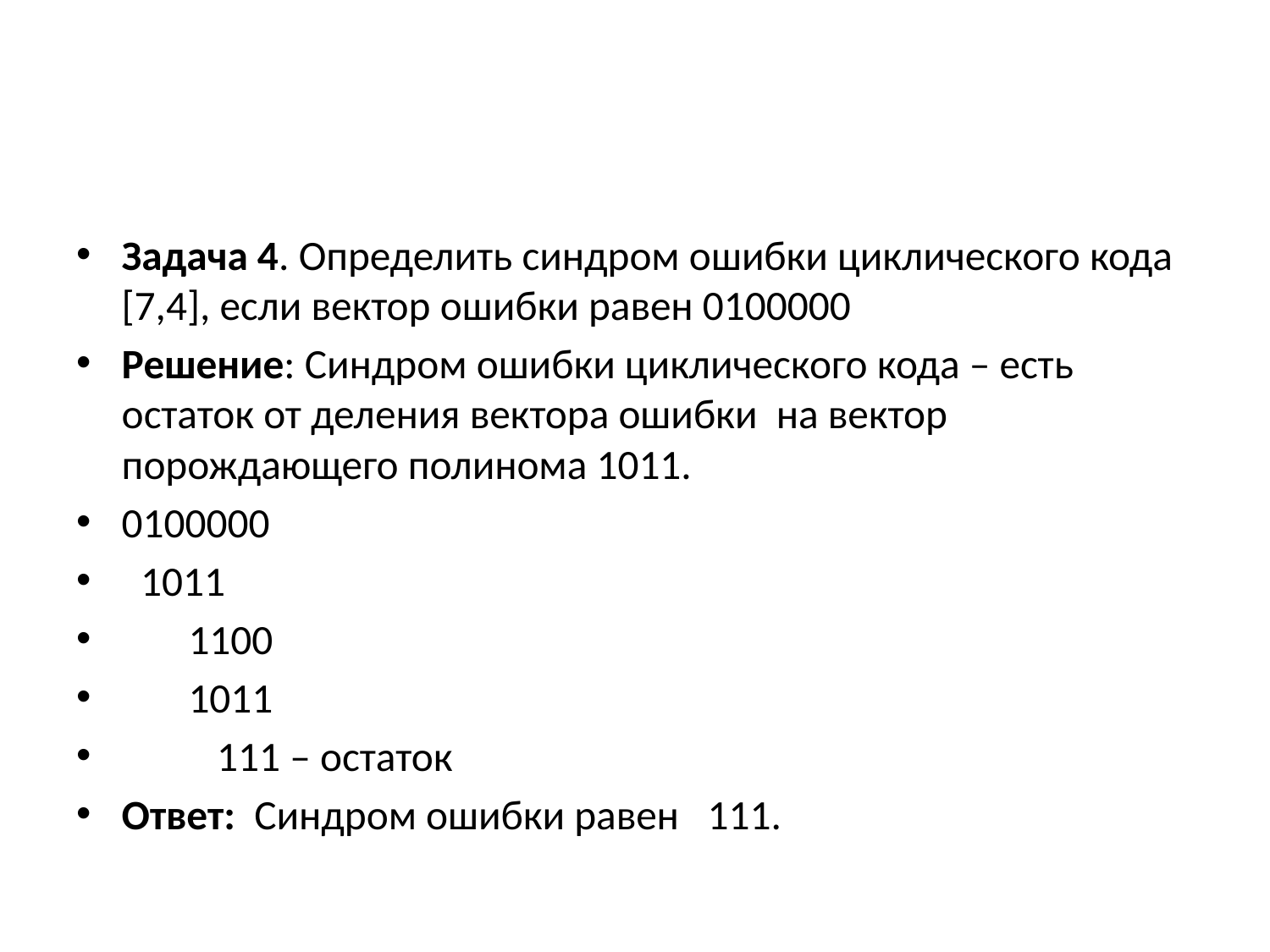

Задача 4. Определить синдром ошибки циклического кода [7,4], если вектор ошибки равен 0100000
Решение: Синдром ошибки циклического кода – есть остаток от деления вектора ошибки  на вектор порождающего полинома 1011.
0100000
  1011
       1100
       1011
          111 – остаток
Ответ:  Синдром ошибки равен   111.